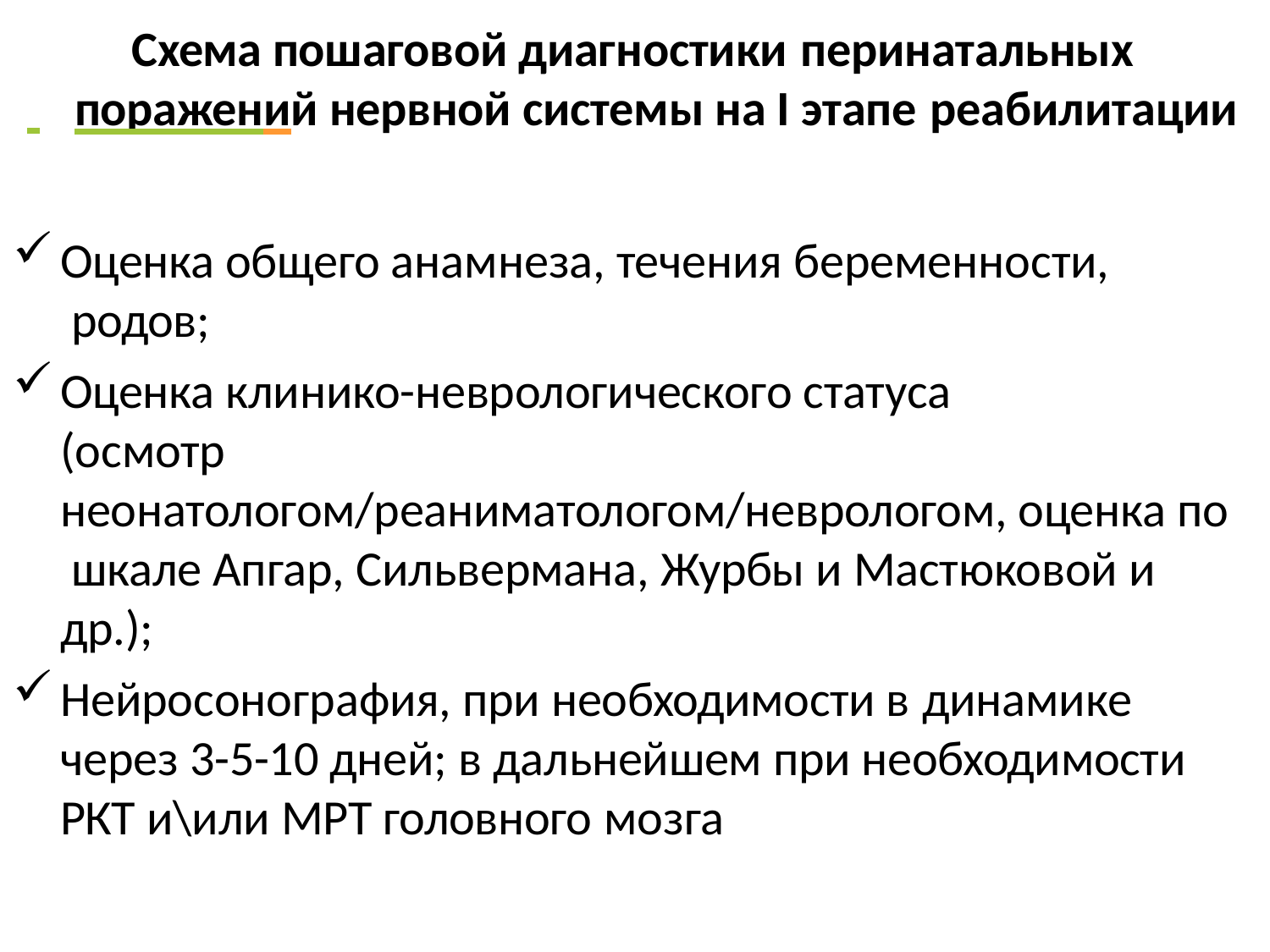

Схема пошаговой диагностики перинатальных
 	поражений нервной системы на I этапе реабилитации
Оценка общего анамнеза, течения беременности,  родов;
Оценка клинико-неврологического статуса (осмотр
неонатологом/реаниматологом/неврологом, оценка по  шкале Апгар, Сильвермана, Журбы и Мастюковой и  др.);
Нейросонография, при необходимости в динамике
через 3-5-10 дней; в дальнейшем при необходимости  РКТ и\или МРТ головного мозга